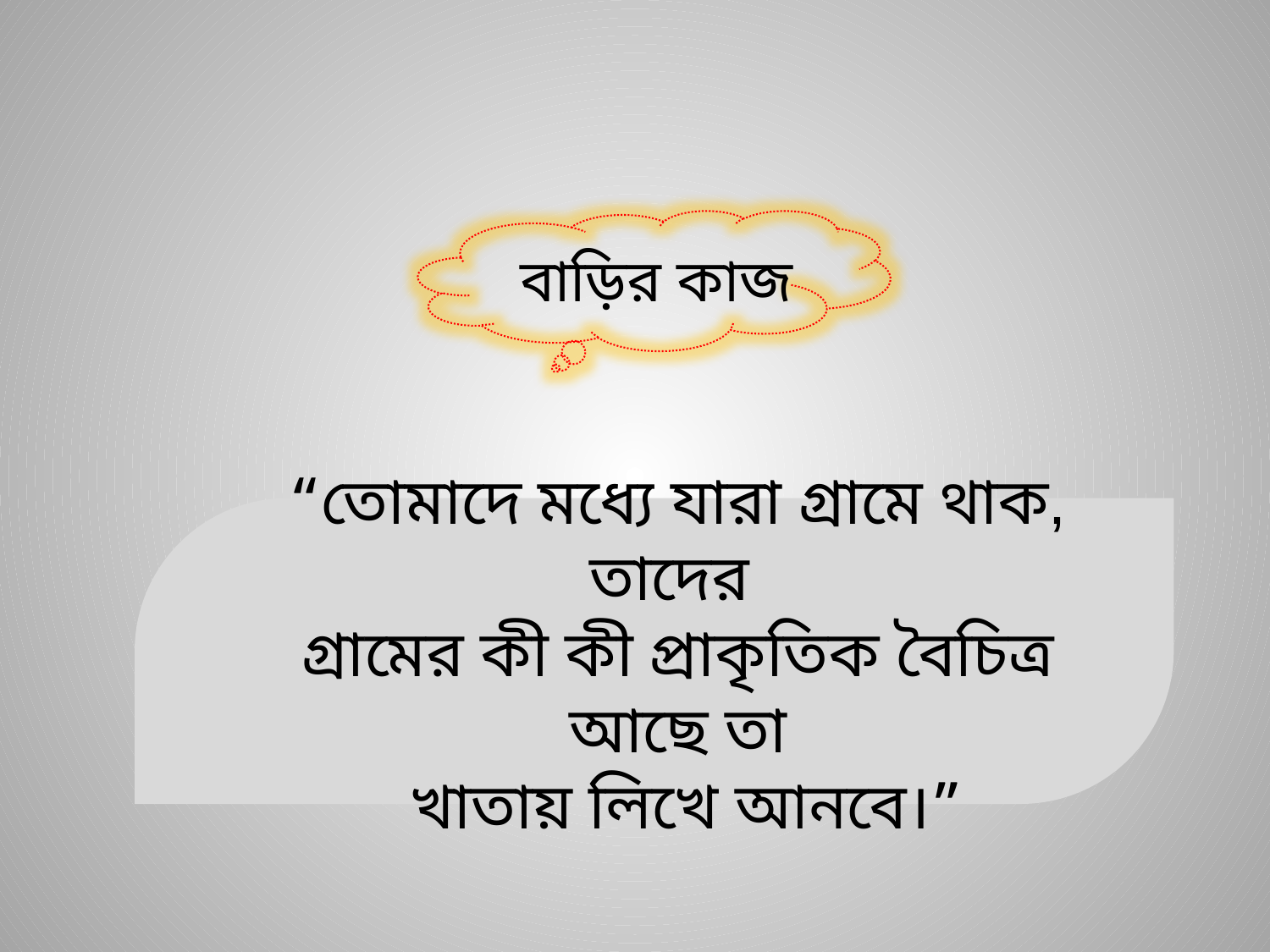

বাড়ির কাজ
“তোমাদে মধ্যে যারা গ্রামে থাক, তাদের
গ্রামের কী কী প্রাকৃতিক বৈচিত্র আছে তা
 খাতায় লিখে আনবে।”